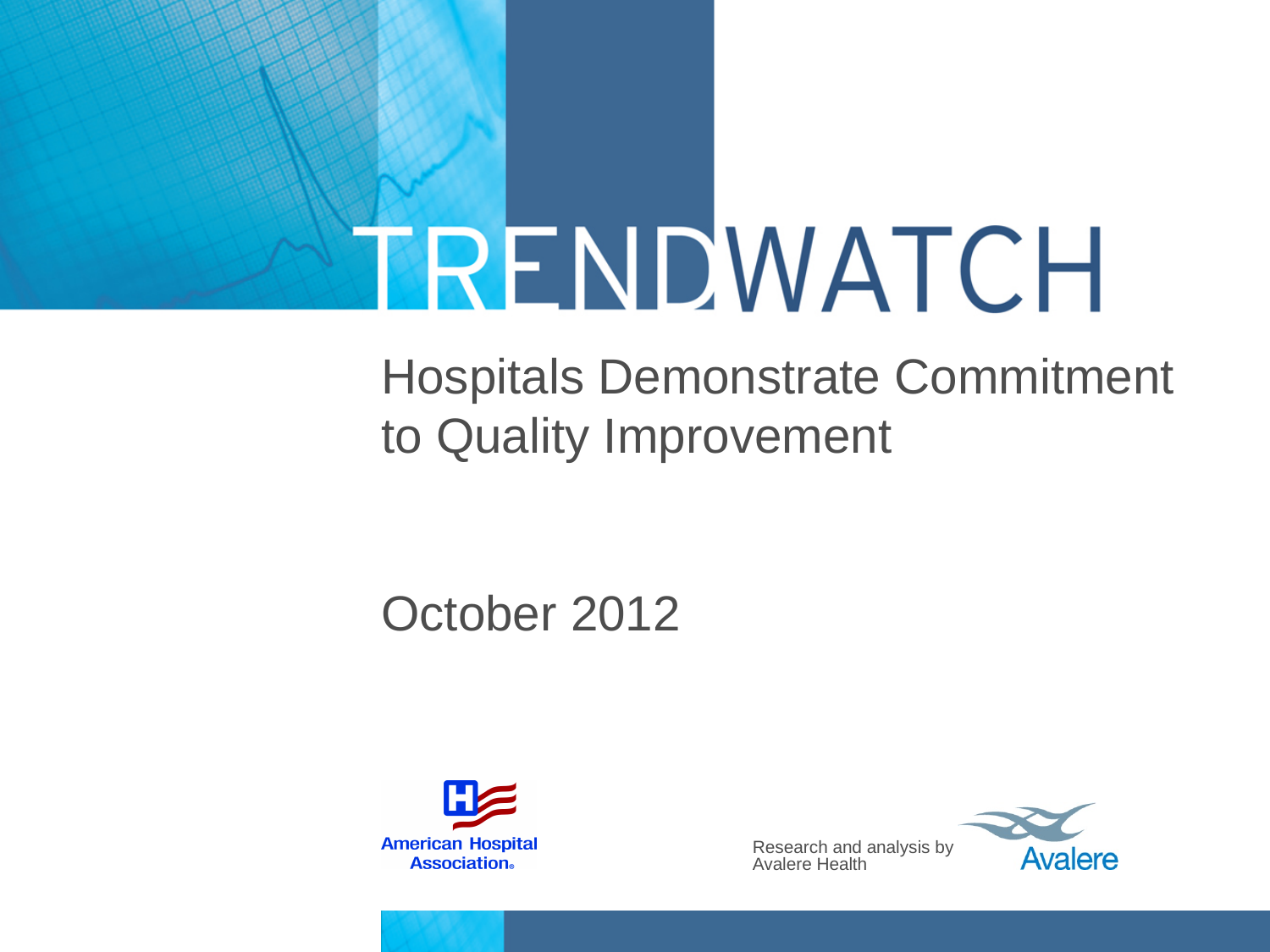

# Hospitals Demonstrate Commitment to Quality Improvement October 2012